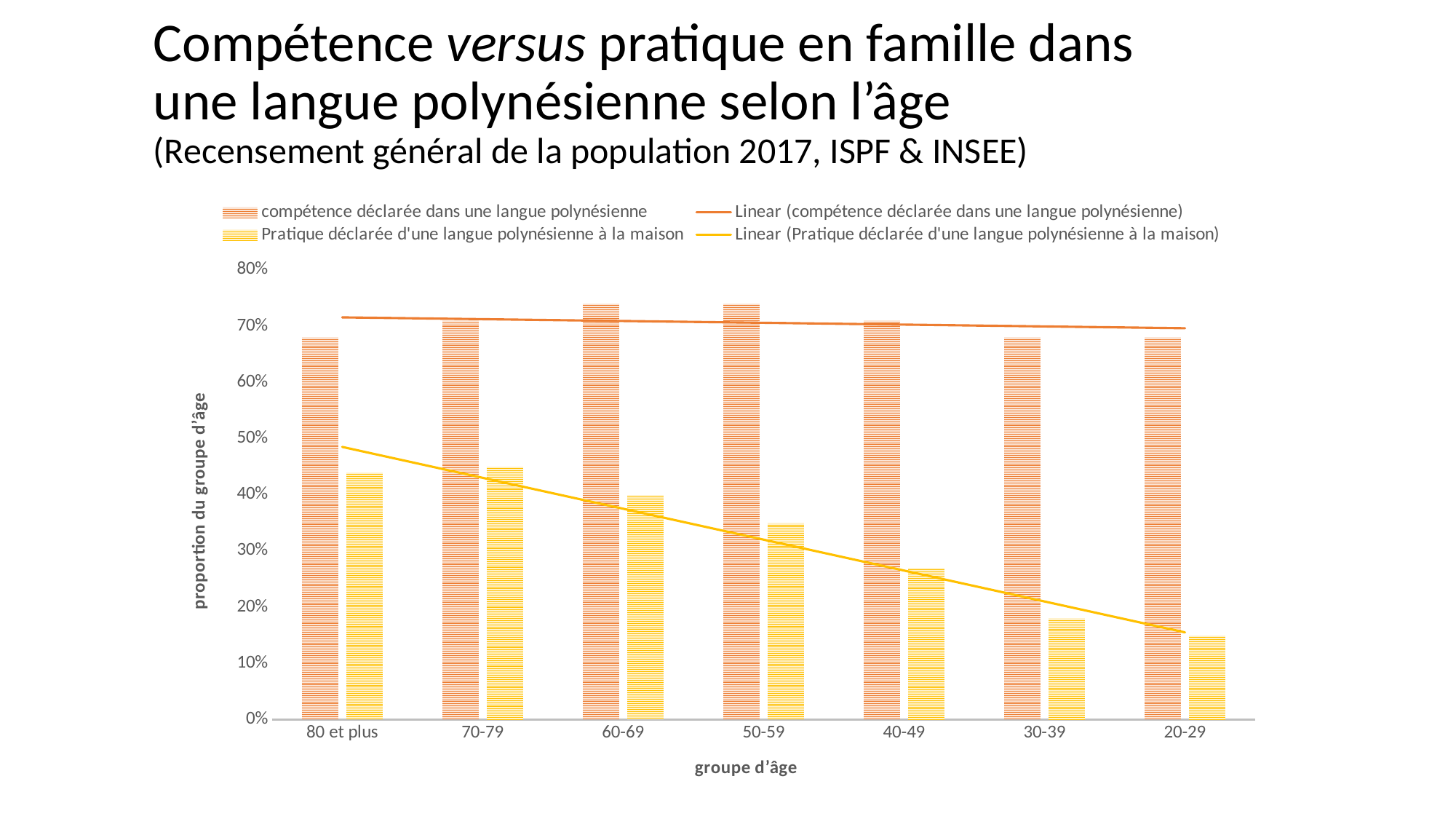

# Compétence versus pratique en famille dans une langue polynésienne selon l’âge (Recensement général de la population 2017, ISPF & INSEE)

### Chart

| Category | compétence déclarée dans une langue polynésienne | Pratique déclarée d'une langue polynésienne à la maison |
|---|---|---|
| 80 et plus | 0.68 | 0.44 |
| 70-79 | 0.71 | 0.45 |
| 60-69 | 0.74 | 0.4 |
| 50-59 | 0.74 | 0.35 |
| 40-49 | 0.71 | 0.27 |
| 30-39 | 0.68 | 0.18 |
| 20-29 | 0.68 | 0.15 |